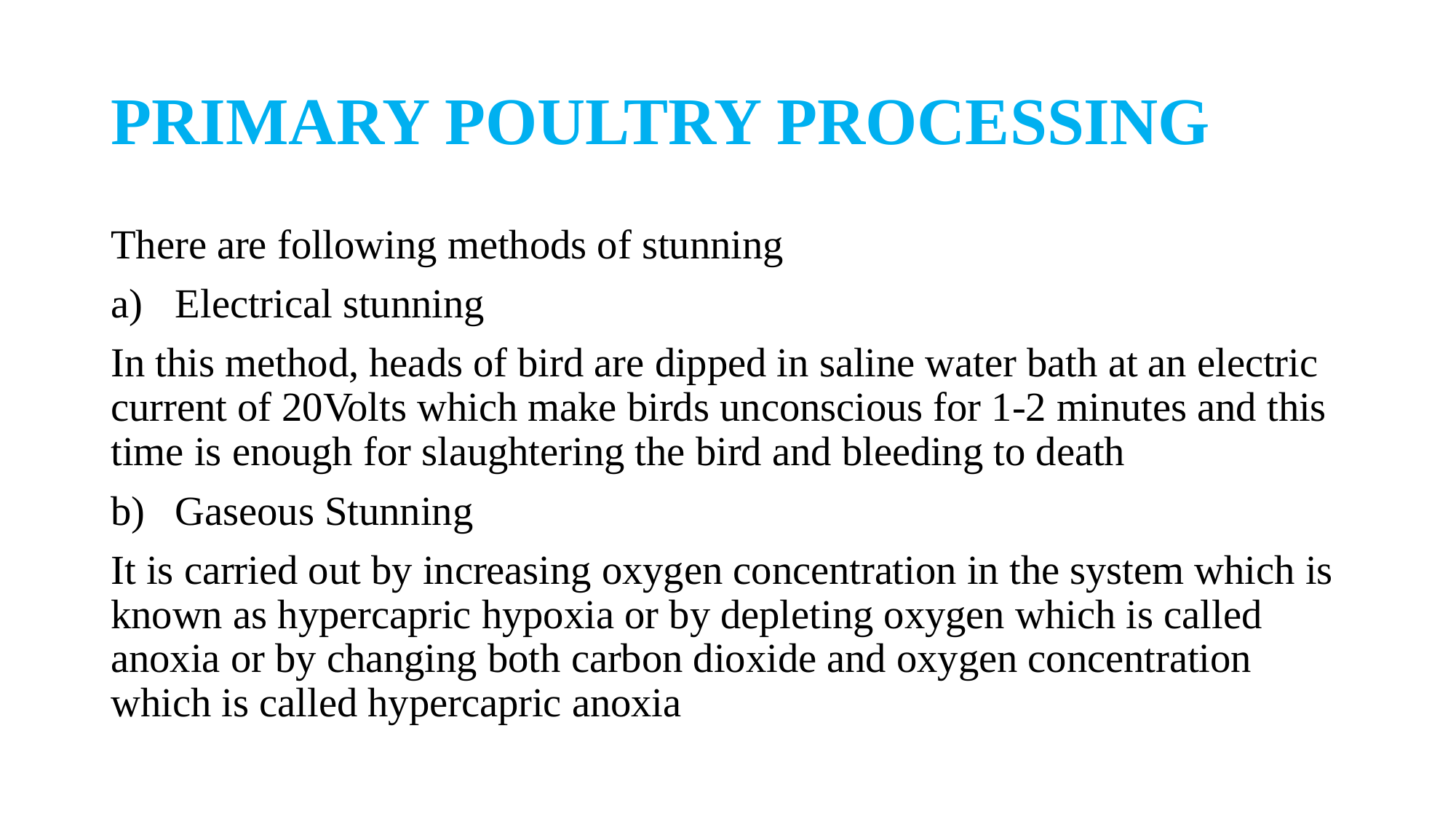

# PRIMARY POULTRY PROCESSING
There are following methods of stunning
Electrical stunning
In this method, heads of bird are dipped in saline water bath at an electric current of 20Volts which make birds unconscious for 1-2 minutes and this time is enough for slaughtering the bird and bleeding to death
Gaseous Stunning
It is carried out by increasing oxygen concentration in the system which is known as hypercapric hypoxia or by depleting oxygen which is called anoxia or by changing both carbon dioxide and oxygen concentration which is called hypercapric anoxia